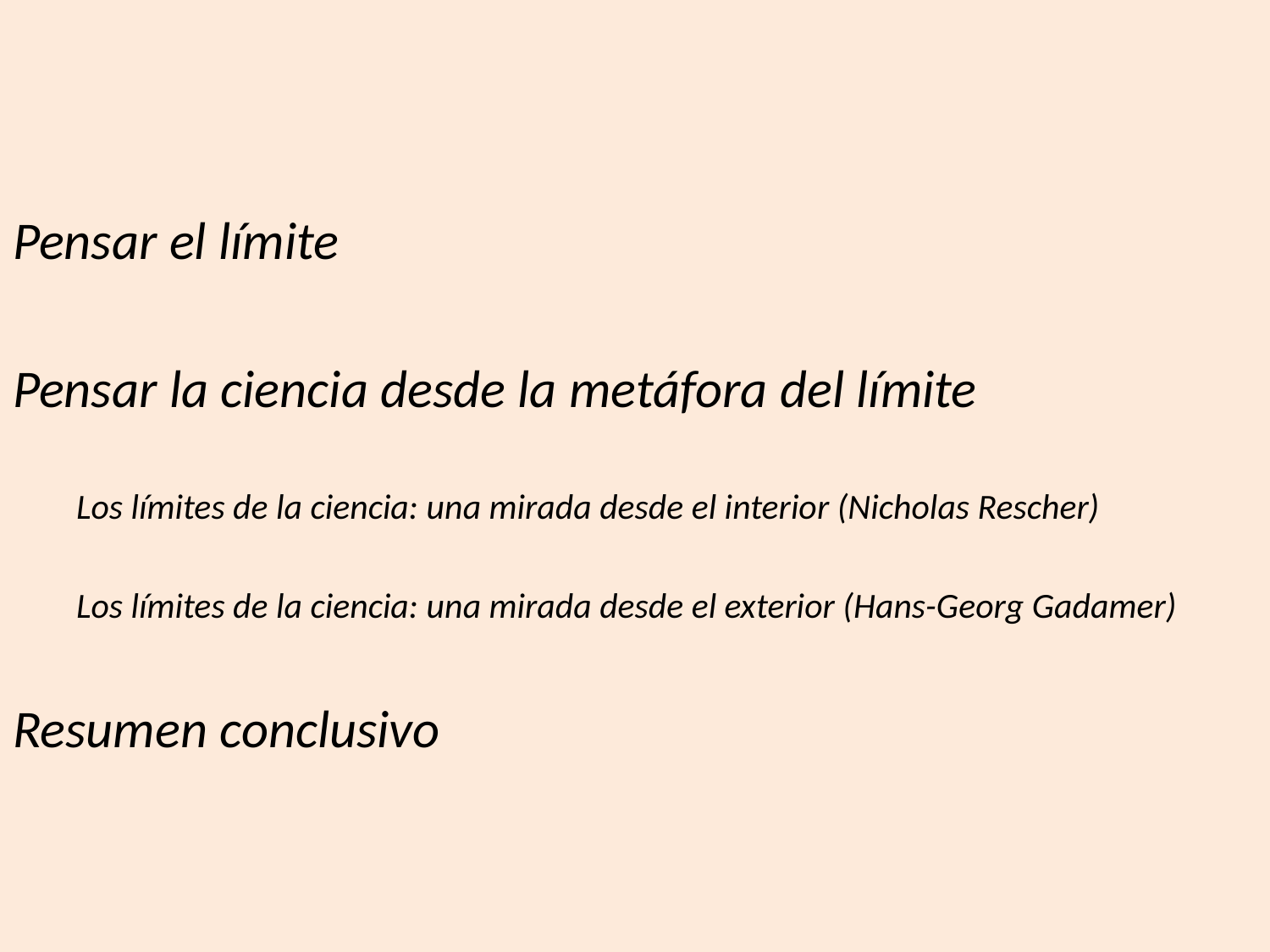

Pensar el límite

Pensar la ciencia desde la metáfora del límite

Los límites de la ciencia: una mirada desde el interior (Nicholas Rescher)

Los límites de la ciencia: una mirada desde el exterior (Hans-Georg Gadamer)

Resumen conclusivo